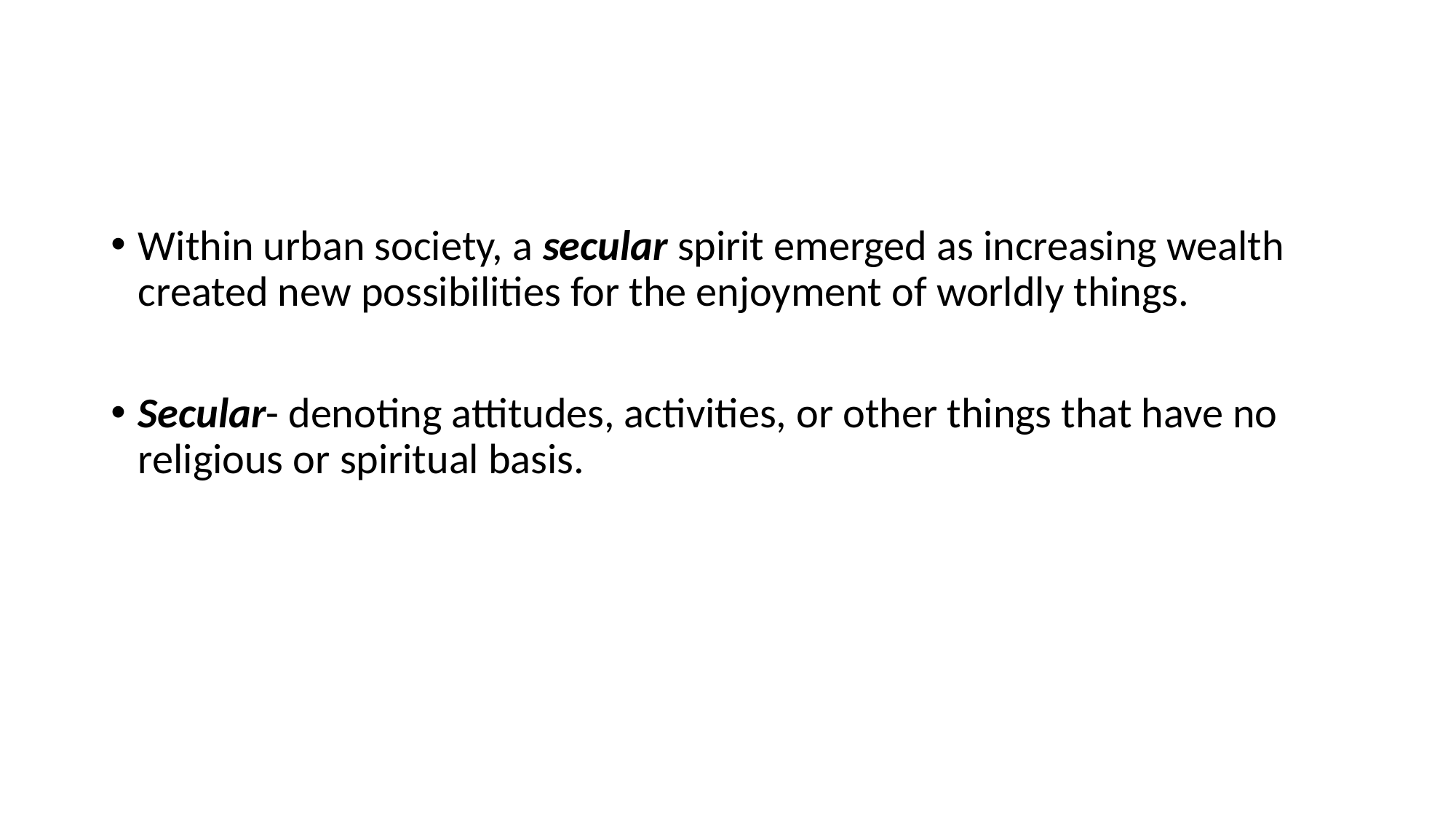

#
Within urban society, a secular spirit emerged as increasing wealth created new possibilities for the enjoyment of worldly things.

Secular- denoting attitudes, activities, or other things that have no religious or spiritual basis.